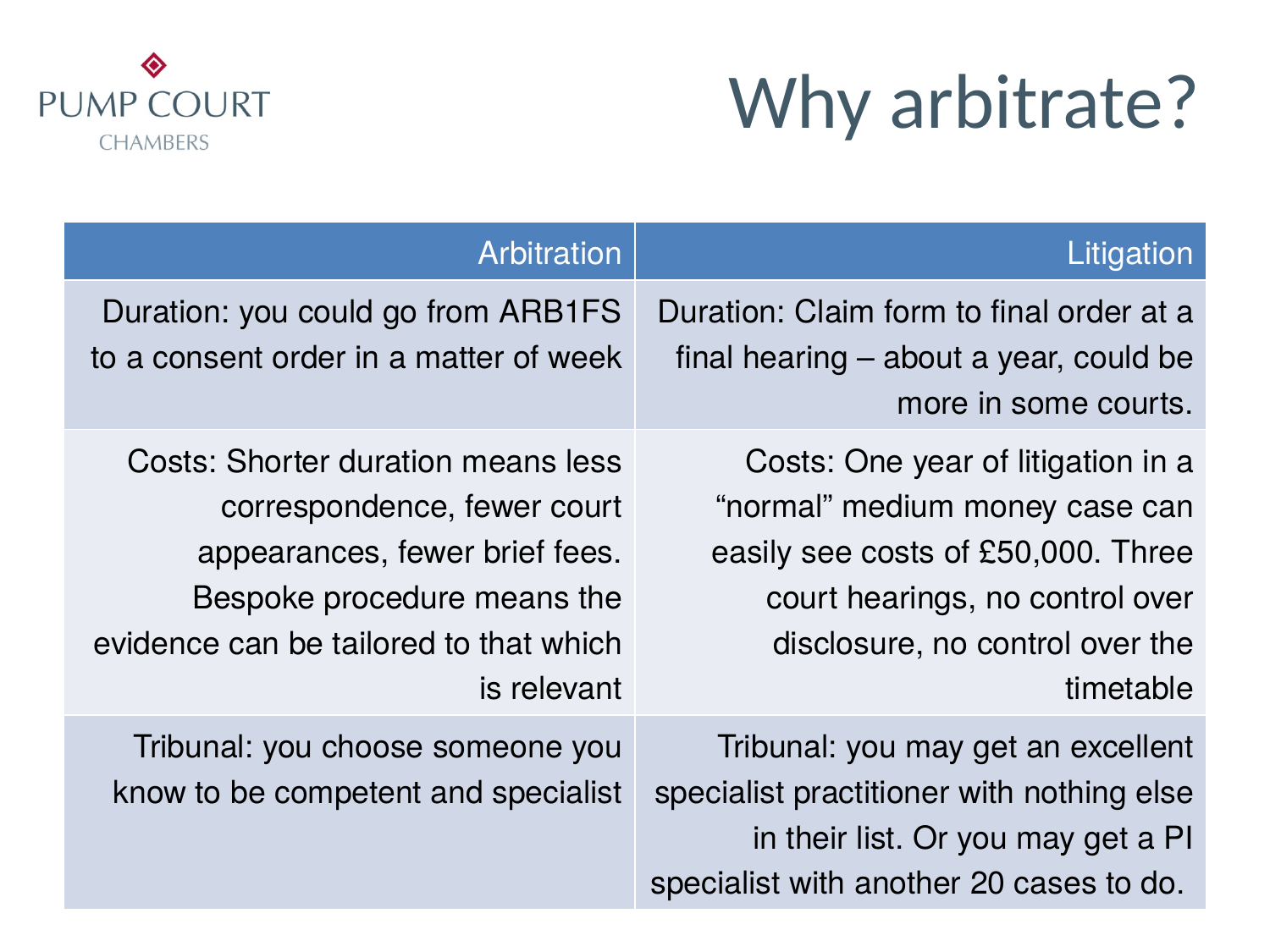

# Why arbitrate?
| Arbitration | Litigation |
| --- | --- |
| Duration: you could go from ARB1FS to a consent order in a matter of week | Duration: Claim form to final order at a final hearing – about a year, could be more in some courts. |
| Costs: Shorter duration means less correspondence, fewer court appearances, fewer brief fees. Bespoke procedure means the evidence can be tailored to that which is relevant | Costs: One year of litigation in a “normal” medium money case can easily see costs of £50,000. Three court hearings, no control over disclosure, no control over the timetable |
| Tribunal: you choose someone you know to be competent and specialist | Tribunal: you may get an excellent specialist practitioner with nothing else in their list. Or you may get a PI specialist with another 20 cases to do. |